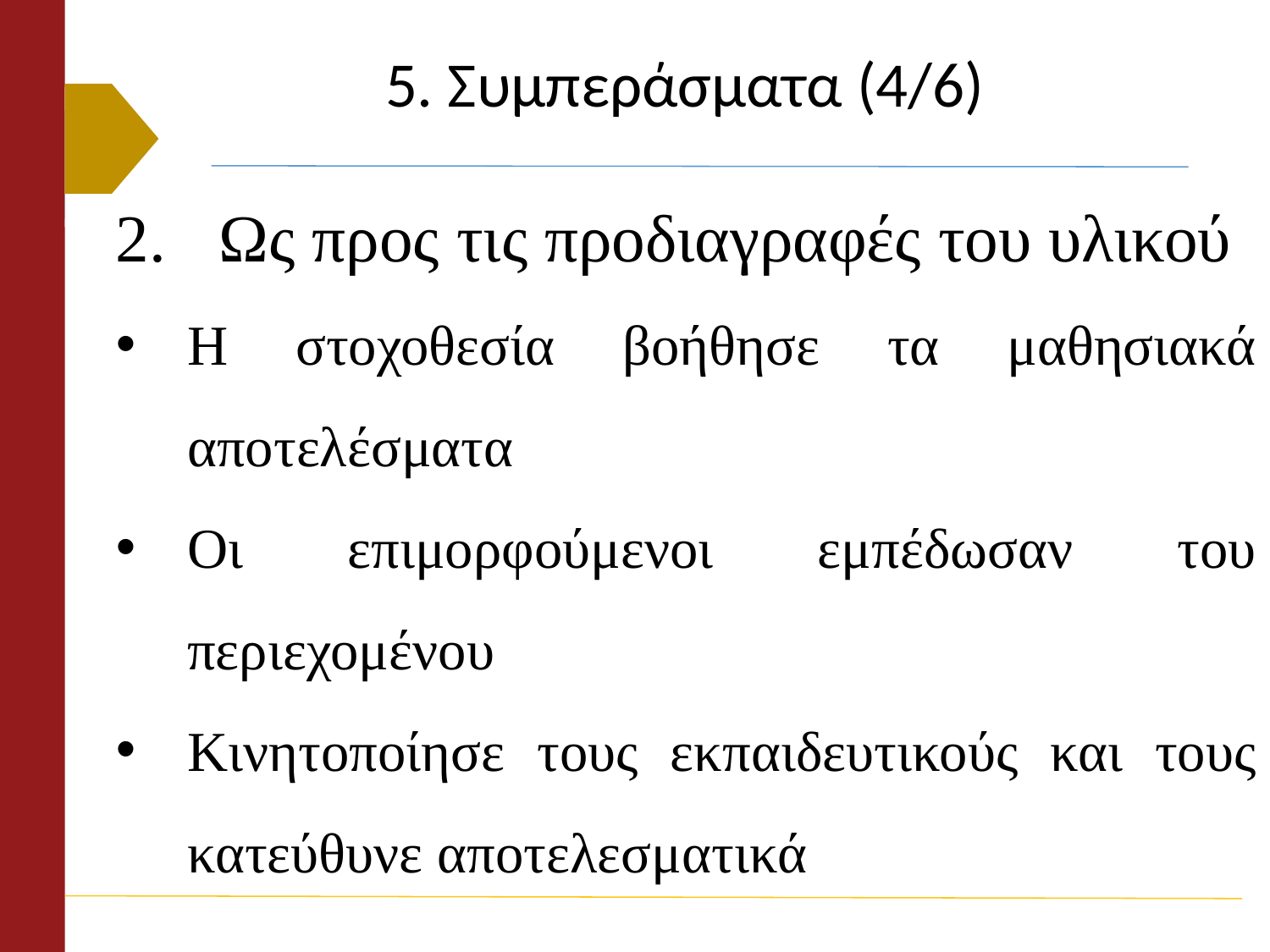

# 5. Συμπεράσματα (4/6)
Ως προς τις προδιαγραφές του υλικού
Η στοχοθεσία βοήθησε τα μαθησιακά αποτελέσματα
Οι επιμορφούμενοι εμπέδωσαν του περιεχομένου
Κινητοποίησε τους εκπαιδευτικούς και τους κατεύθυνε αποτελεσματικά